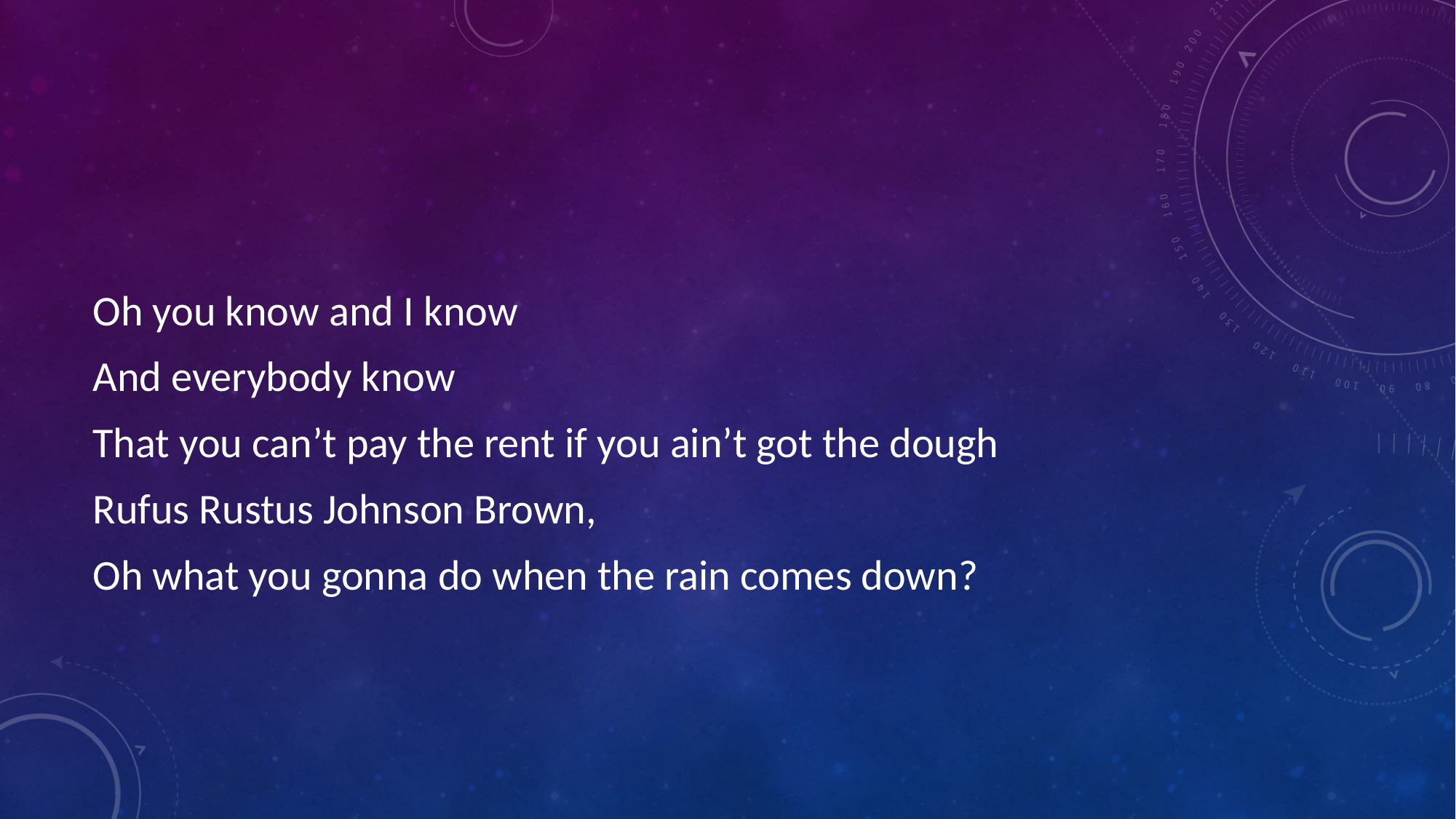

#
Oh you know and I know
And everybody know
That you can’t pay the rent if you ain’t got the dough
Rufus Rustus Johnson Brown,
Oh what you gonna do when the rain comes down?